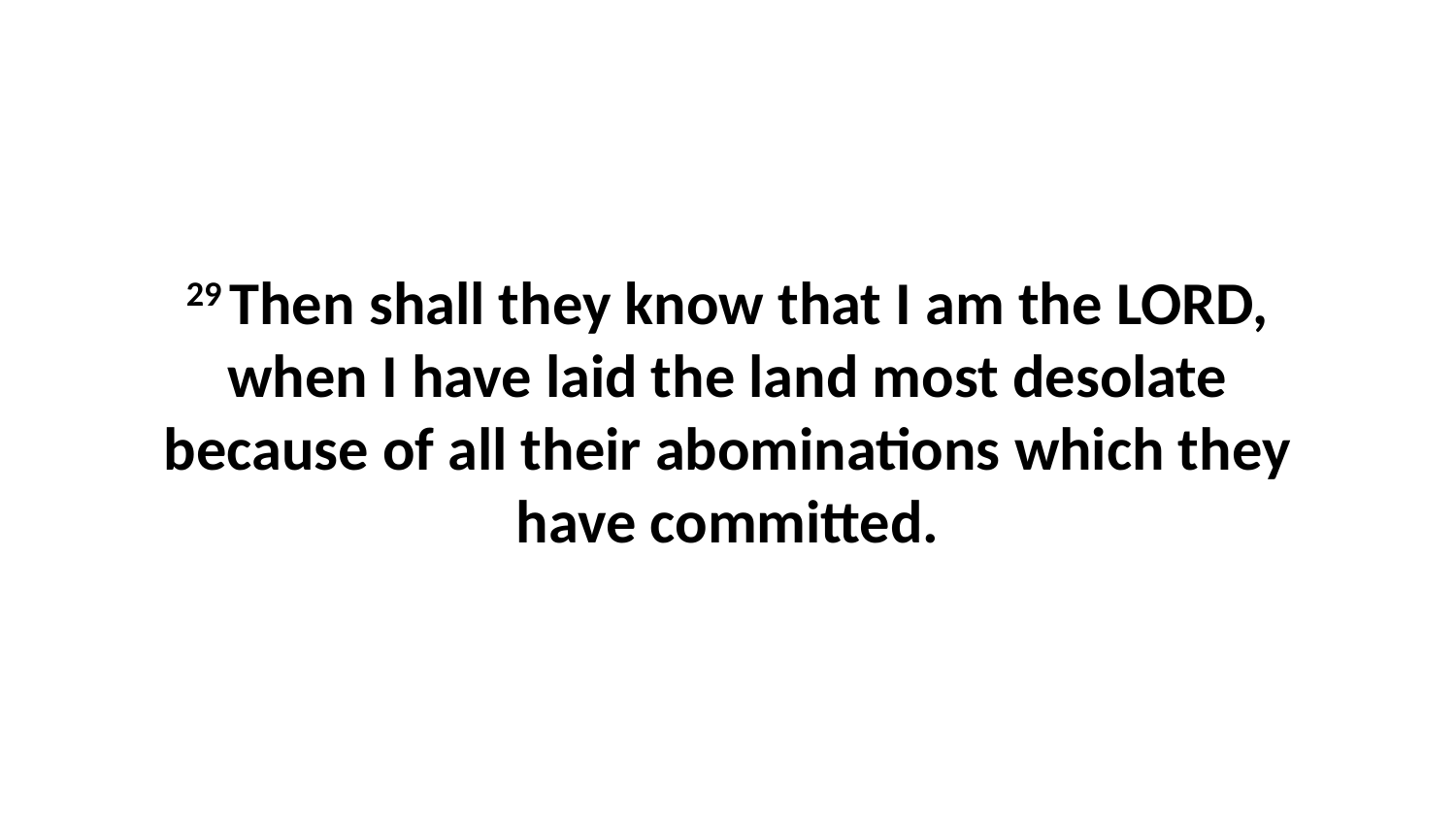

29 Then shall they know that I am the LORD, when I have laid the land most desolate because of all their abominations which they have committed.